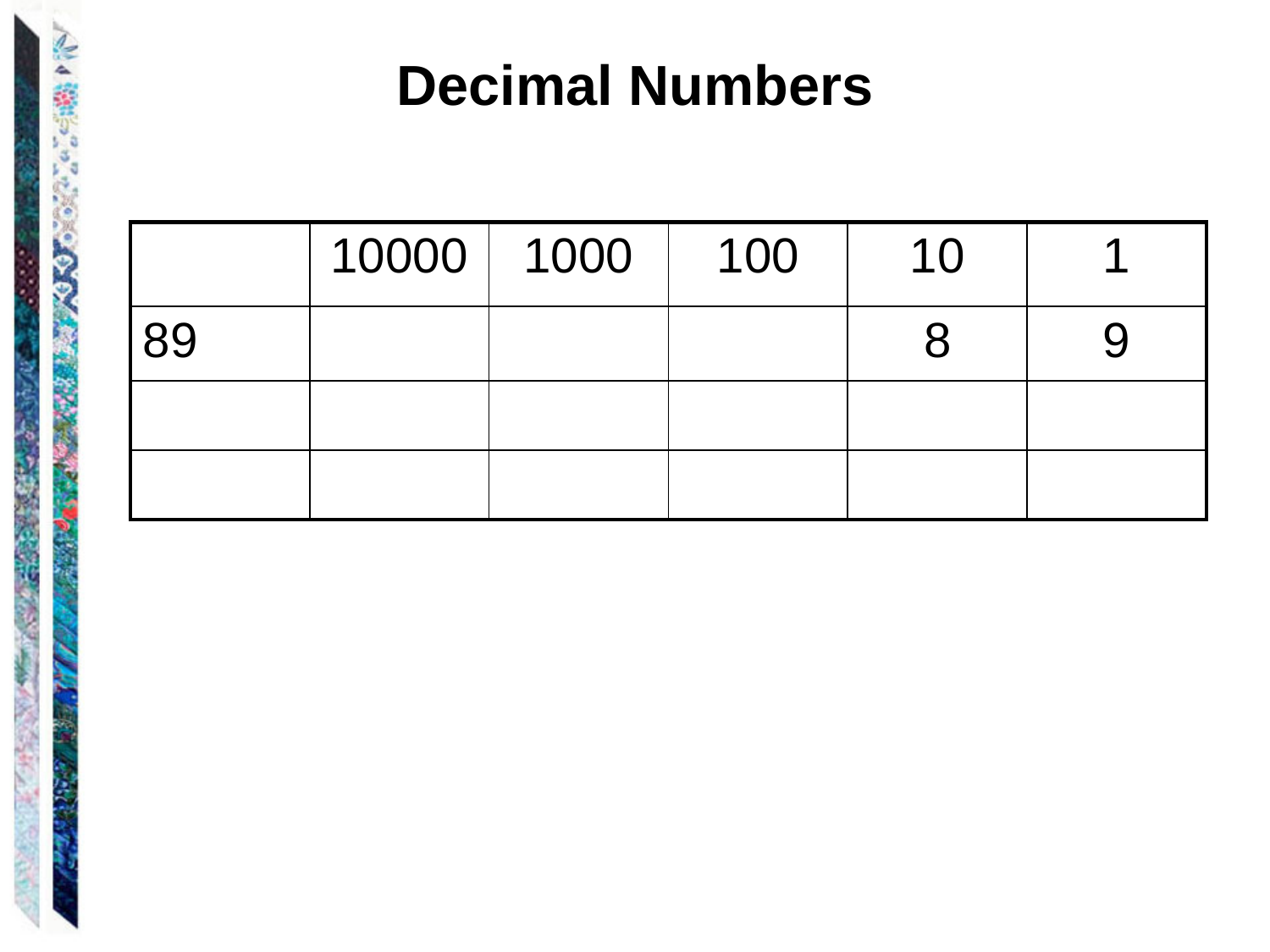

# Decimal Numbers
|  | 10000 | 1000 | 100 | 10 | 1 |
| --- | --- | --- | --- | --- | --- |
| 89 |  |  |  | 8 | 9 |
|  |  |  |  |  |  |
|  |  |  |  |  |  |